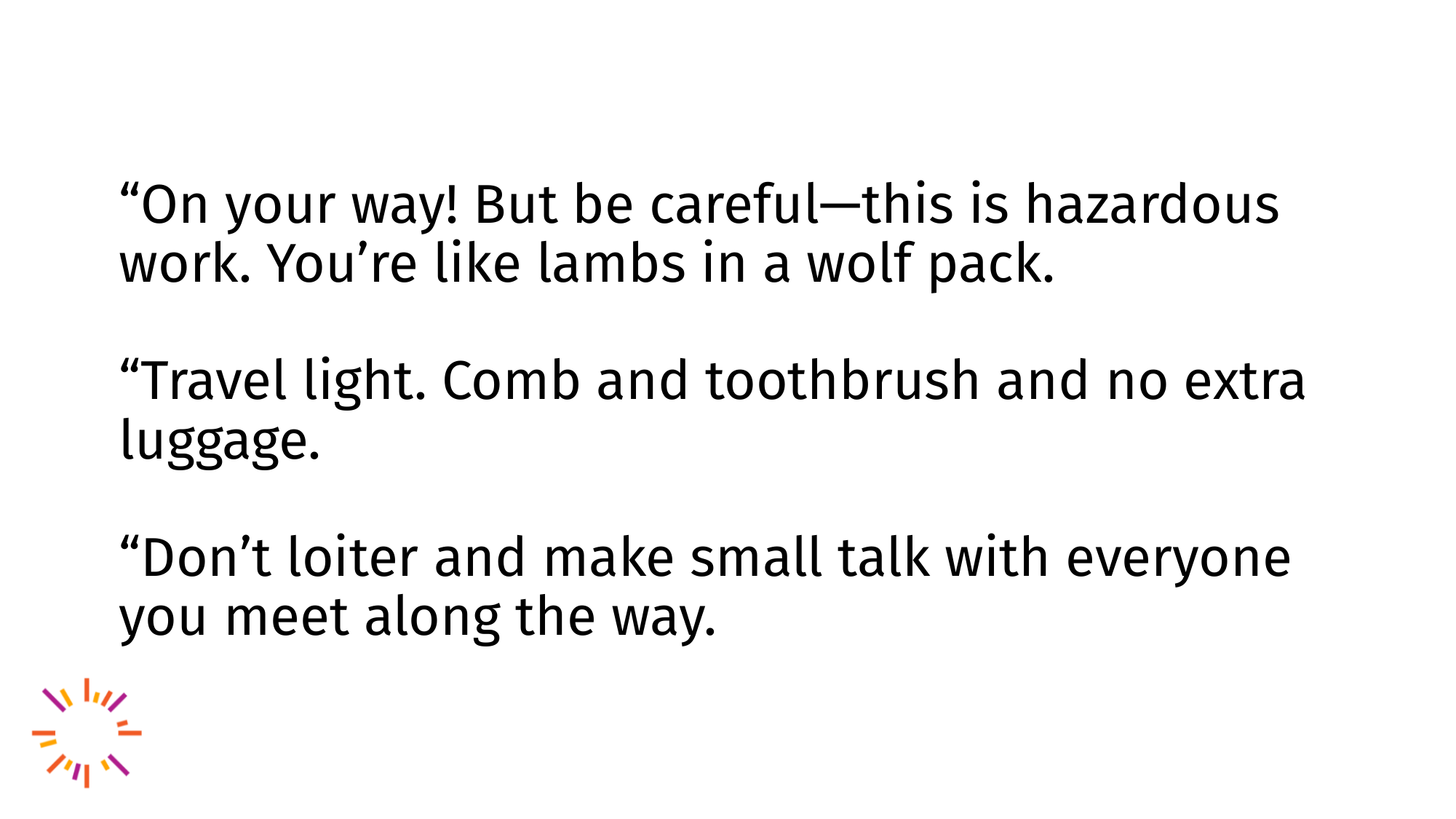

“On your way! But be careful—this is hazardous work. You’re like lambs in a wolf pack.

“Travel light. Comb and toothbrush and no extra luggage.

“Don’t loiter and make small talk with everyone you meet along the way.